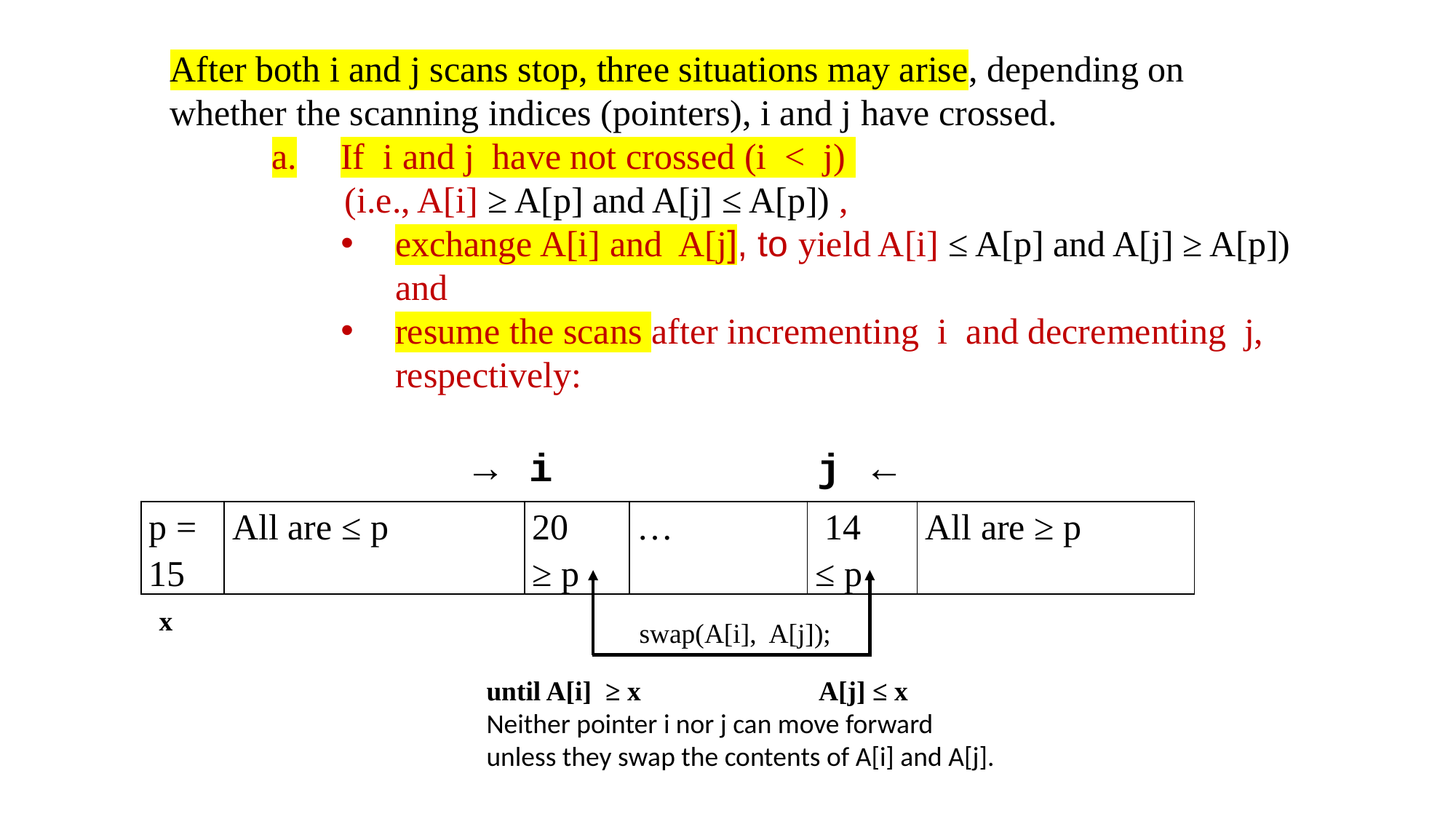

After both i and j scans stop, three situations may arise, depending on
whether the scanning indices (pointers), i and j have crossed.
If  i and j  have not crossed (i  <  j)
        (i.e., A[i] ≥ A[p] and A[j] ≤ A[p]) ,
exchange A[i] and  A[j], to yield A[i] ≤ A[p] and A[j] ≥ A[p])  and
resume the scans after incrementing  i  and decrementing  j, respectively:

              → i			j ←

| p = 15 | All are ≤ p | 20 ≥ p | … | 14 ≤ p | All are ≥ p |
| --- | --- | --- | --- | --- | --- |
x
swap(A[i],  A[j]);
until A[i]  ≥ x                          A[j] ≤ x
Neither pointer i nor j can move forward unless they swap the contents of A[i] and A[j].